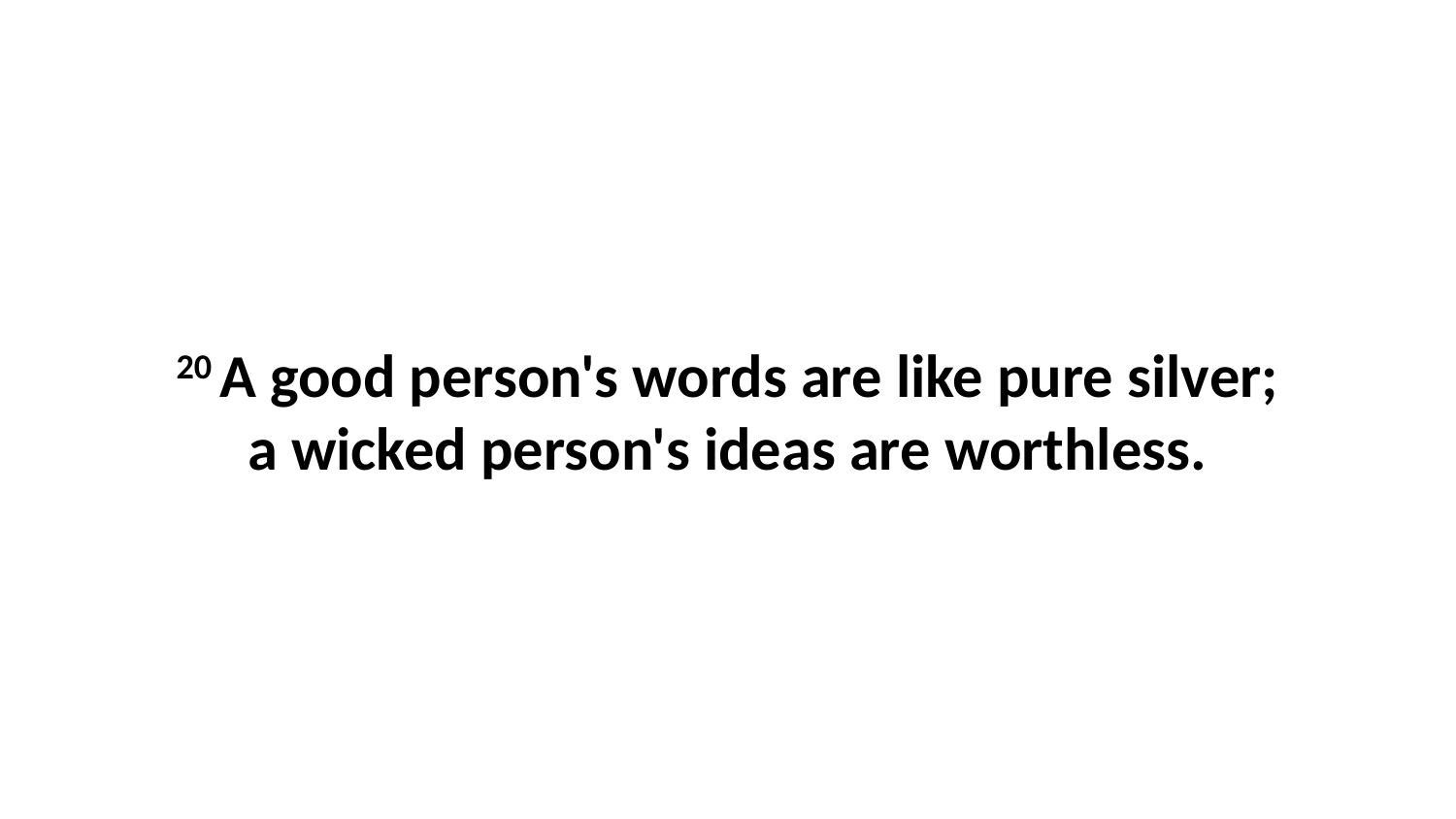

20 A good person's words are like pure silver; a wicked person's ideas are worthless.